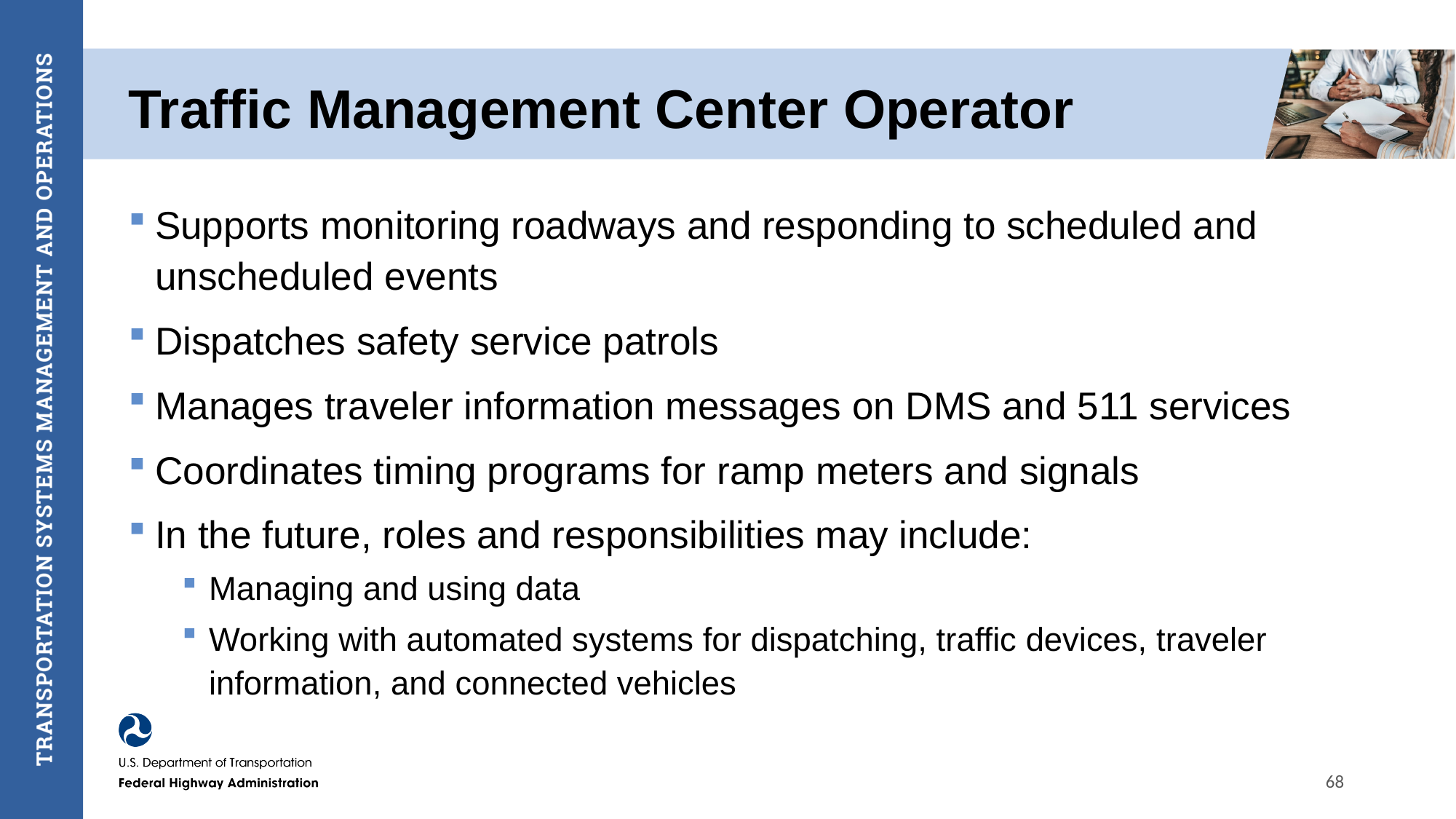

# Traffic Management Center Operator
Supports monitoring roadways and responding to scheduled and unscheduled events
Dispatches safety service patrols
Manages traveler information messages on DMS and 511 services
Coordinates timing programs for ramp meters and signals
In the future, roles and responsibilities may include:
Managing and using data
Working with automated systems for dispatching, traffic devices, traveler information, and connected vehicles
68